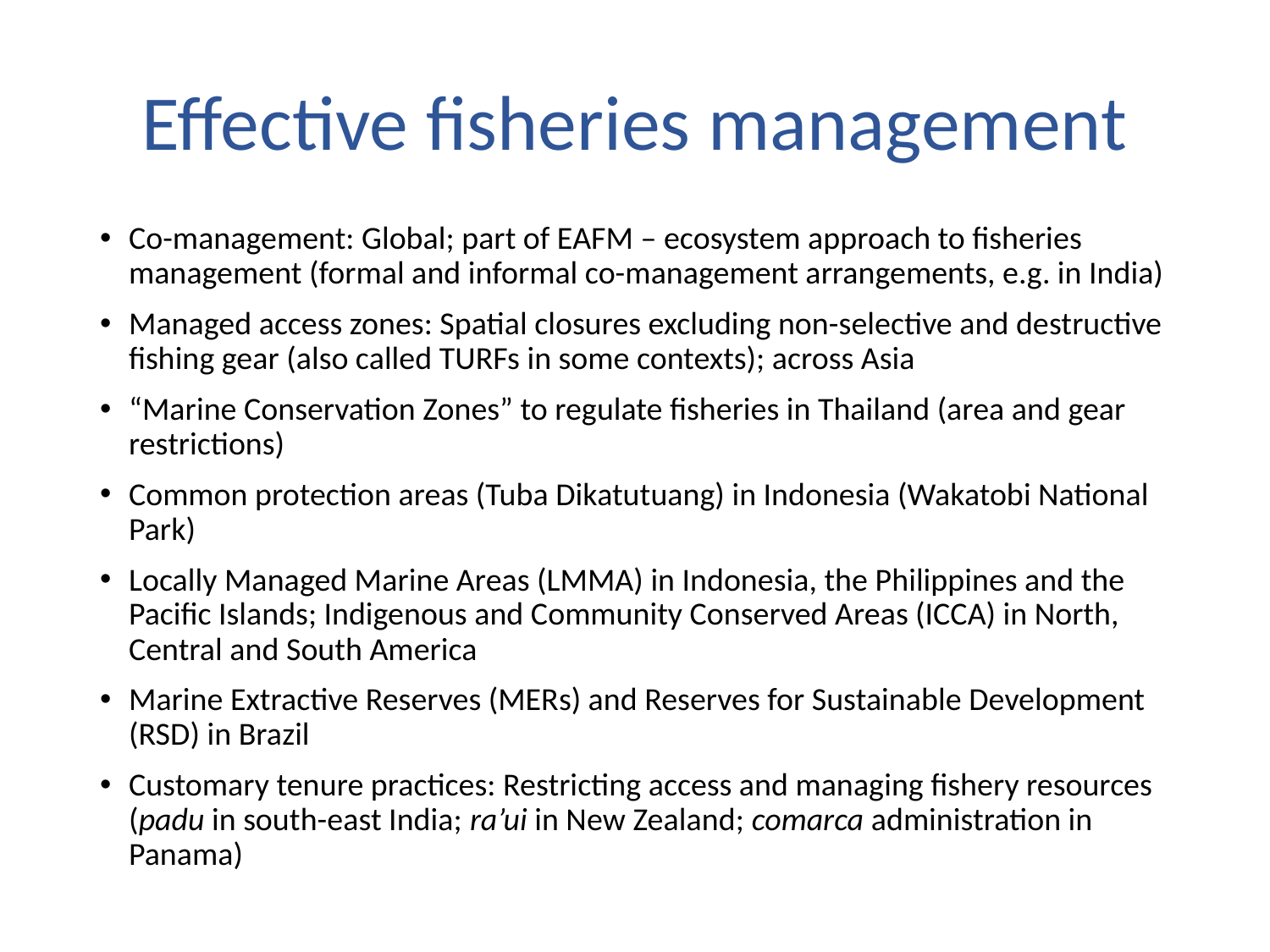

# Effective fisheries management
Co-management: Global; part of EAFM – ecosystem approach to fisheries management (formal and informal co-management arrangements, e.g. in India)
Managed access zones: Spatial closures excluding non-selective and destructive fishing gear (also called TURFs in some contexts); across Asia
“Marine Conservation Zones” to regulate fisheries in Thailand (area and gear restrictions)
Common protection areas (Tuba Dikatutuang) in Indonesia (Wakatobi National Park)
Locally Managed Marine Areas (LMMA) in Indonesia, the Philippines and the Pacific Islands; Indigenous and Community Conserved Areas (ICCA) in North, Central and South America
Marine Extractive Reserves (MERs) and Reserves for Sustainable Development (RSD) in Brazil
Customary tenure practices: Restricting access and managing fishery resources (padu in south-east India; ra’ui in New Zealand; comarca administration in Panama)